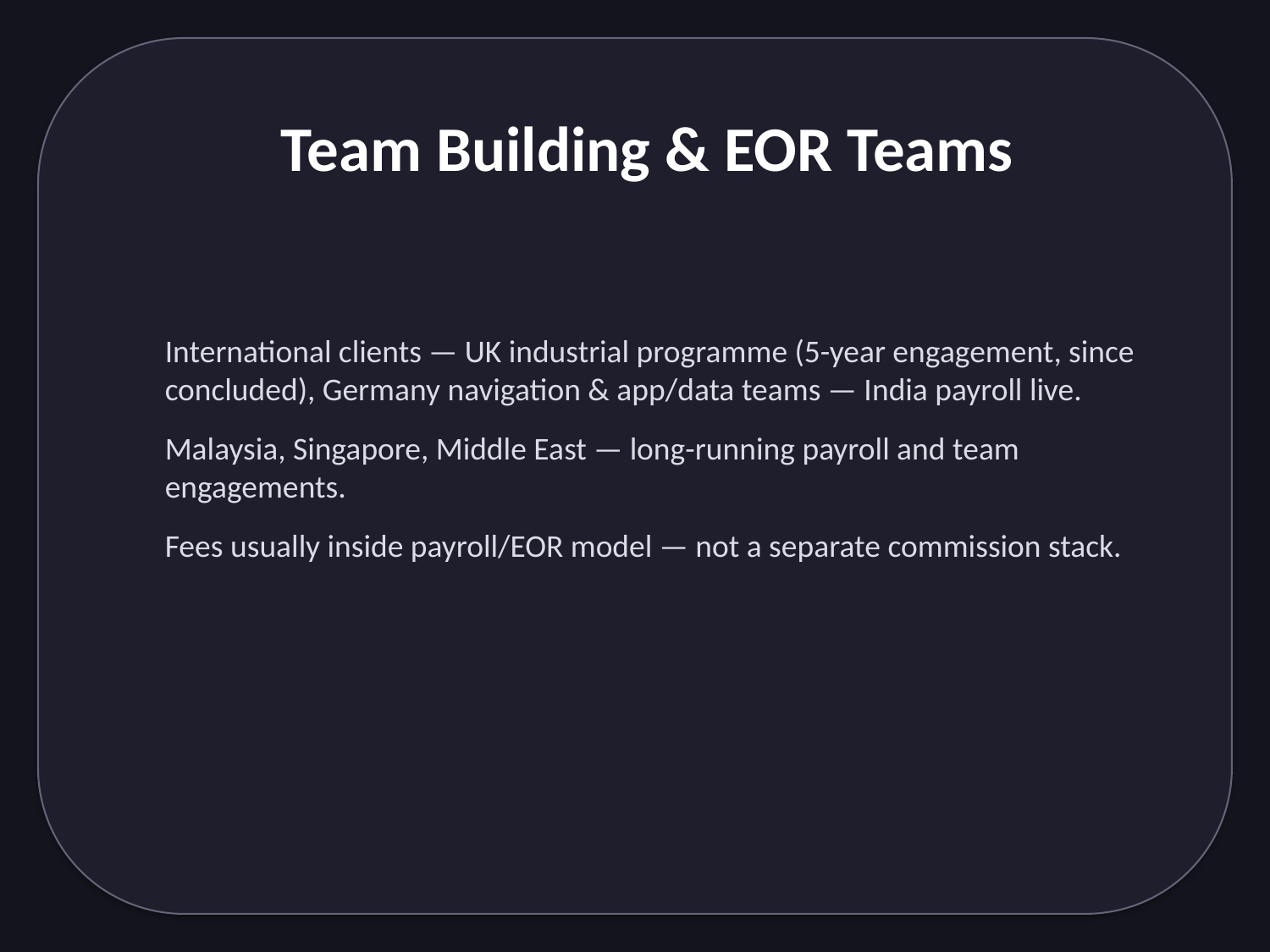

Team Building & EOR Teams

International clients — UK industrial programme (5-year engagement, since concluded), Germany navigation & app/data teams — India payroll live.
Malaysia, Singapore, Middle East — long-running payroll and team engagements.
Fees usually inside payroll/EOR model — not a separate commission stack.